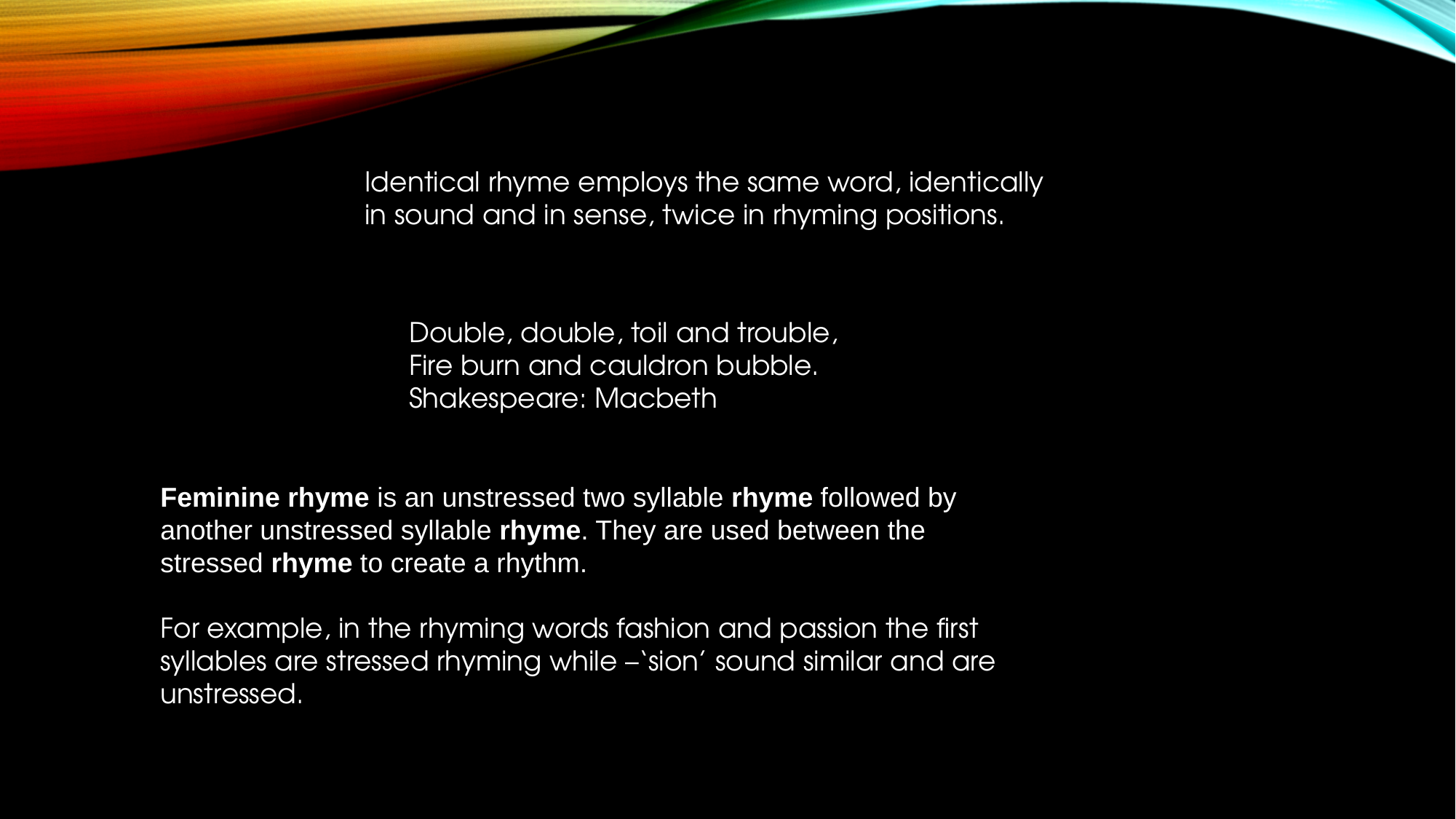

Identical rhyme employs the same word, identically in sound and in sense, twice in rhyming positions.
Double, double, toil and trouble,
Fire burn and cauldron bubble.
Shakespeare: Macbeth
Feminine rhyme is an unstressed two syllable rhyme followed by another unstressed syllable rhyme. They are used between the stressed rhyme to create a rhythm.

For example, in the rhyming words fashion and passion the first syllables are stressed rhyming while –‘sion’ sound similar and are unstressed.